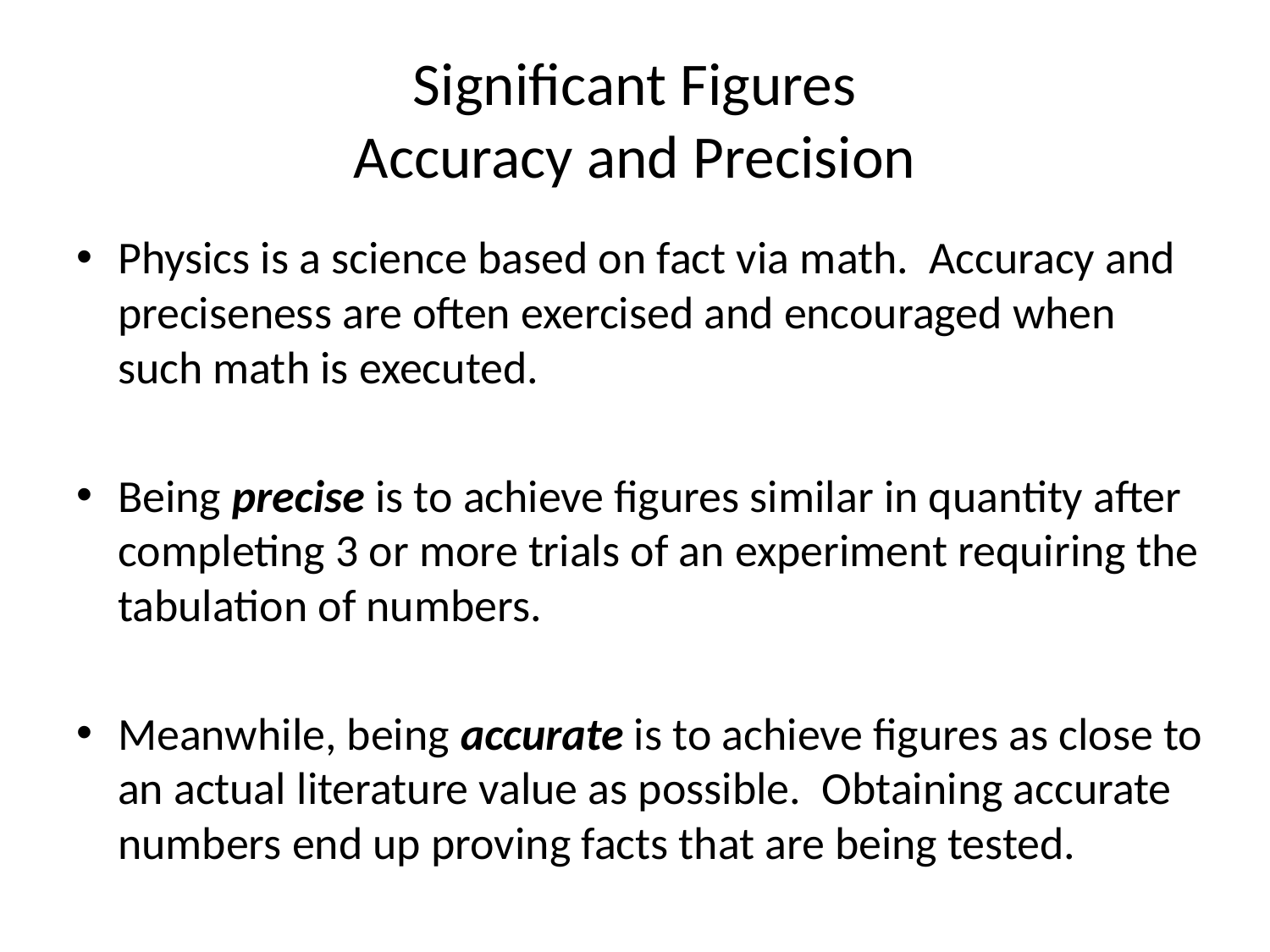

# Significant Figures Accuracy and Precision
Physics is a science based on fact via math.  Accuracy and preciseness are often exercised and encouraged when such math is executed.

Being precise is to achieve figures similar in quantity after completing 3 or more trials of an experiment requiring the tabulation of numbers.

Meanwhile, being accurate is to achieve figures as close to an actual literature value as possible.  Obtaining accurate numbers end up proving facts that are being tested.